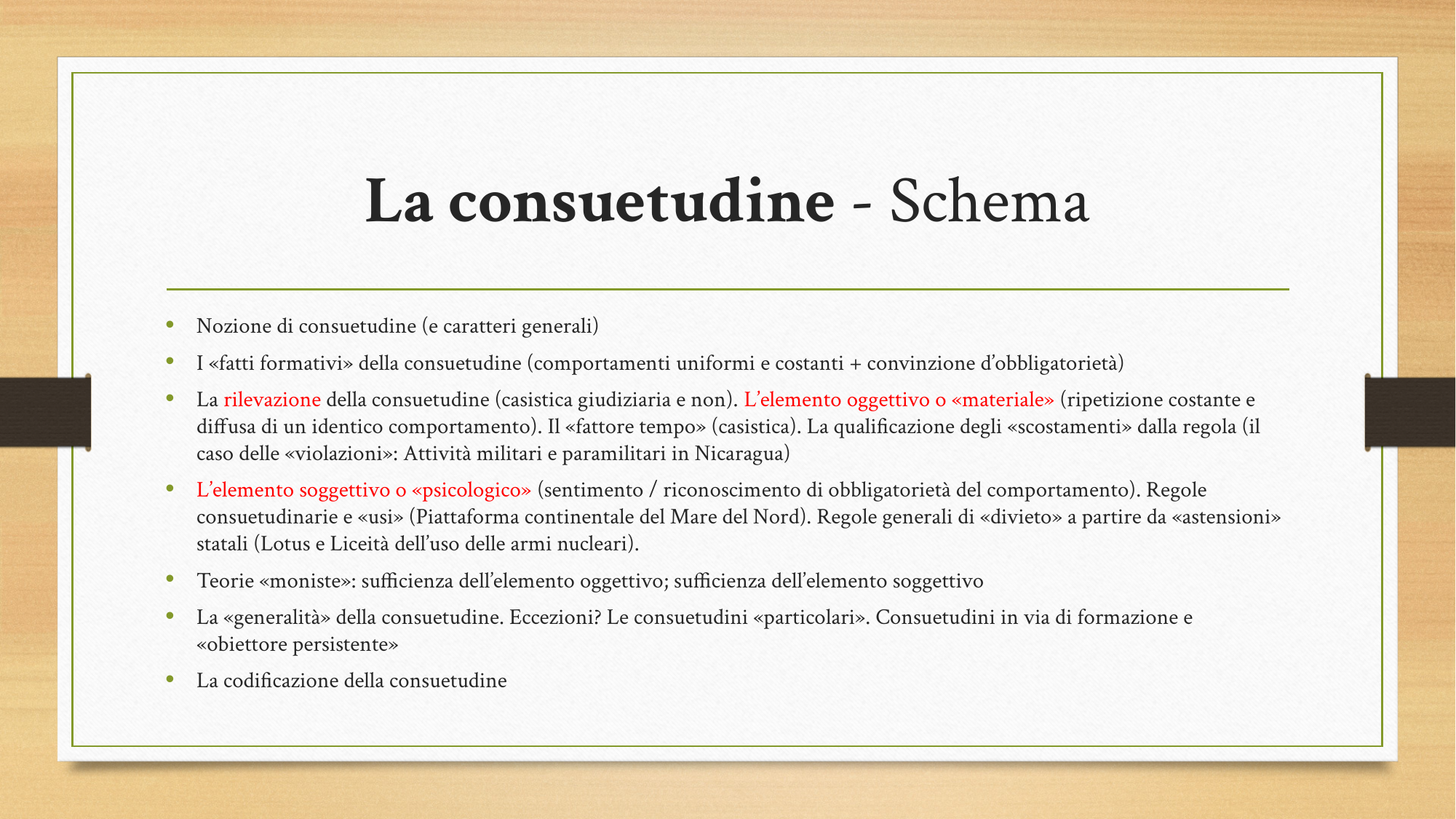

# La consuetudine - Schema
Nozione di consuetudine (e caratteri generali)
I «fatti formativi» della consuetudine (comportamenti uniformi e costanti + convinzione d’obbligatorietà)
La rilevazione della consuetudine (casistica giudiziaria e non). L’elemento oggettivo o «materiale» (ripetizione costante e diffusa di un identico comportamento). Il «fattore tempo» (casistica). La qualificazione degli «scostamenti» dalla regola (il caso delle «violazioni»: Attività militari e paramilitari in Nicaragua)
L’elemento soggettivo o «psicologico» (sentimento / riconoscimento di obbligatorietà del comportamento). Regole consuetudinarie e «usi» (Piattaforma continentale del Mare del Nord). Regole generali di «divieto» a partire da «astensioni» statali (Lotus e Liceità dell’uso delle armi nucleari).
Teorie «moniste»: sufficienza dell’elemento oggettivo; sufficienza dell’elemento soggettivo
La «generalità» della consuetudine. Eccezioni? Le consuetudini «particolari». Consuetudini in via di formazione e «obiettore persistente»
La codificazione della consuetudine